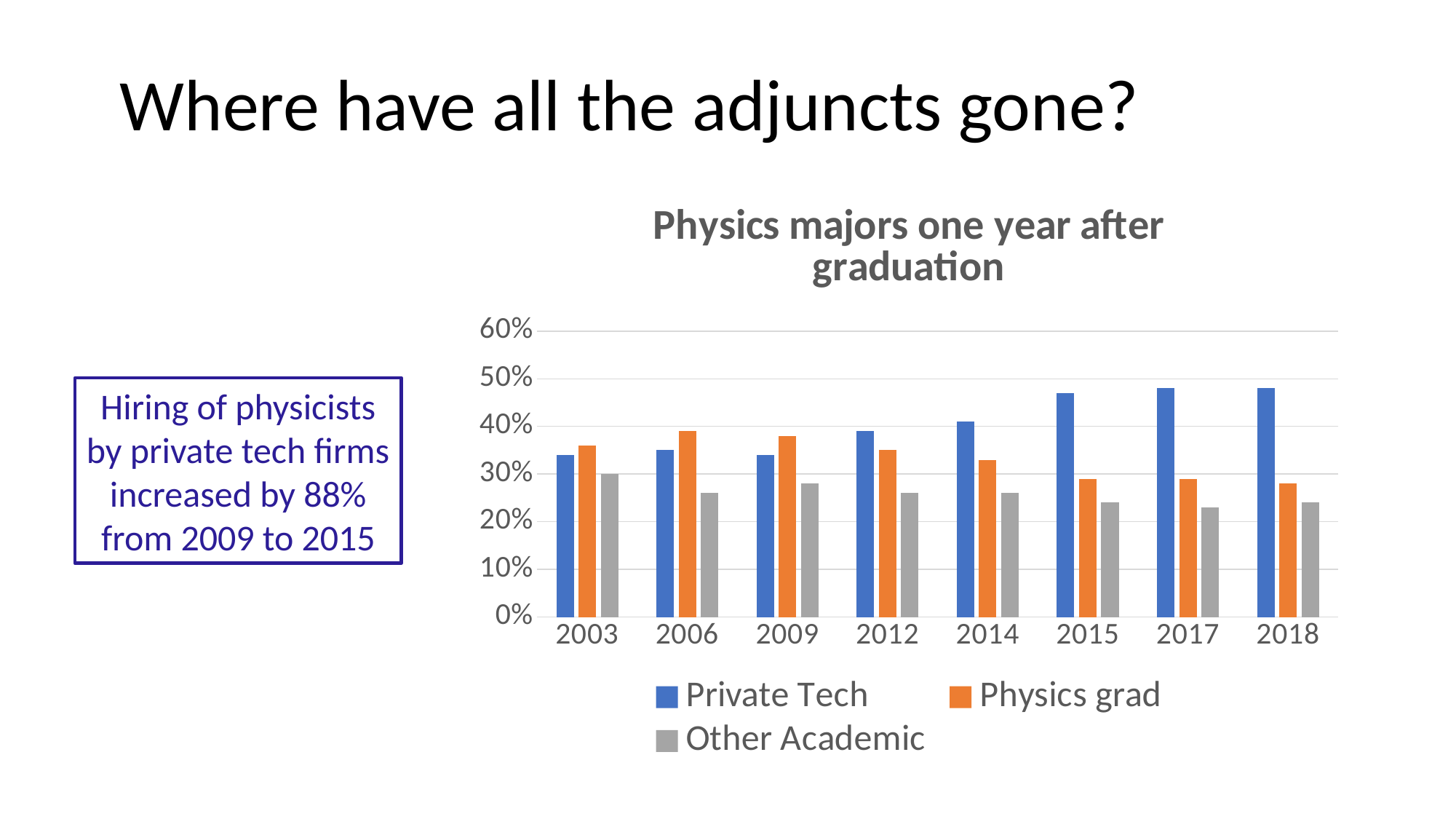

Where have all the adjuncts gone?

### Chart: Physics majors one year after graduation

| Category | Private Tech | Physics grad | Other Academic |
|---|---|---|---|
| 2003 | 0.34 | 0.36 | 0.29999999999999993 |
| 2006 | 0.35 | 0.39 | 0.26 |
| 2009 | 0.34 | 0.38 | 0.2799999999999999 |
| 2012 | 0.39 | 0.35 | 0.26 |
| 2014 | 0.41 | 0.33 | 0.26000000000000006 |
| 2015 | 0.47 | 0.29 | 0.24000000000000005 |
| 2017 | 0.48 | 0.29 | 0.23000000000000004 |
| 2018 | 0.48 | 0.28 | 0.24 |
Hiring of physicists by private tech firms increased by 88% from 2009 to 2015